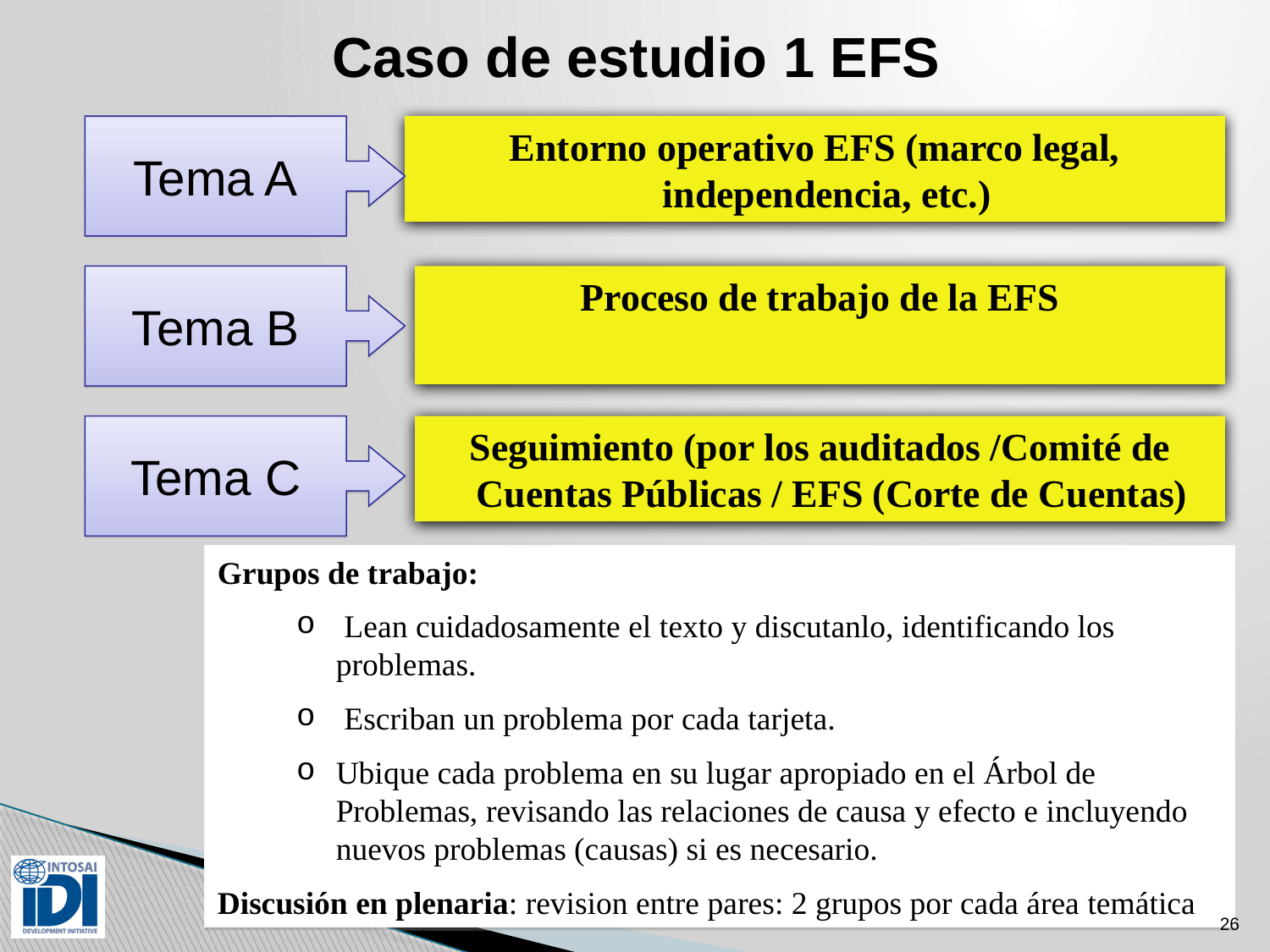

# Caso de estudio 1 EFS
Tema A
Entorno operativo EFS (marco legal, independencia, etc.)
Tema B
Proceso de trabajo de la EFS

Seguimiento (por los auditados /Comité de Cuentas Públicas / EFS (Corte de Cuentas)
Tema C
Grupos de trabajo:
 Lean cuidadosamente el texto y discutanlo, identificando los problemas.
 Escriban un problema por cada tarjeta.
Ubique cada problema en su lugar apropiado en el Árbol de Problemas, revisando las relaciones de causa y efecto e incluyendo nuevos problemas (causas) si es necesario.
Discusión en plenaria: revision entre pares: 2 grupos por cada área temática
26